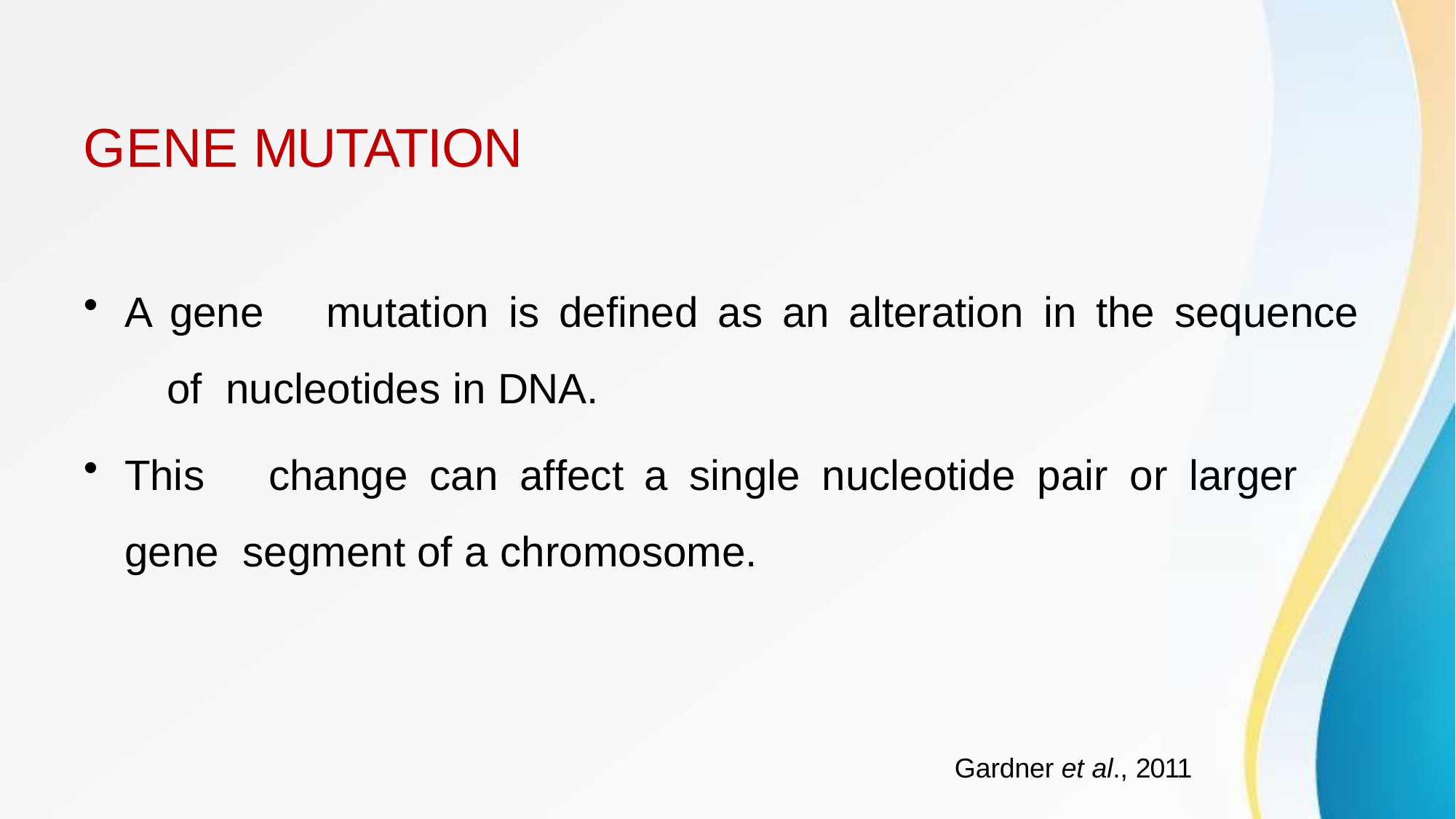

# GENE MUTATION
A gene	mutation	is	defined	as	an	alteration	in	the	sequence	of  nucleotides in DNA.
This	change	can	affect	a	single	nucleotide	pair	or	larger	gene  segment of a chromosome.
Gardner et al., 2011